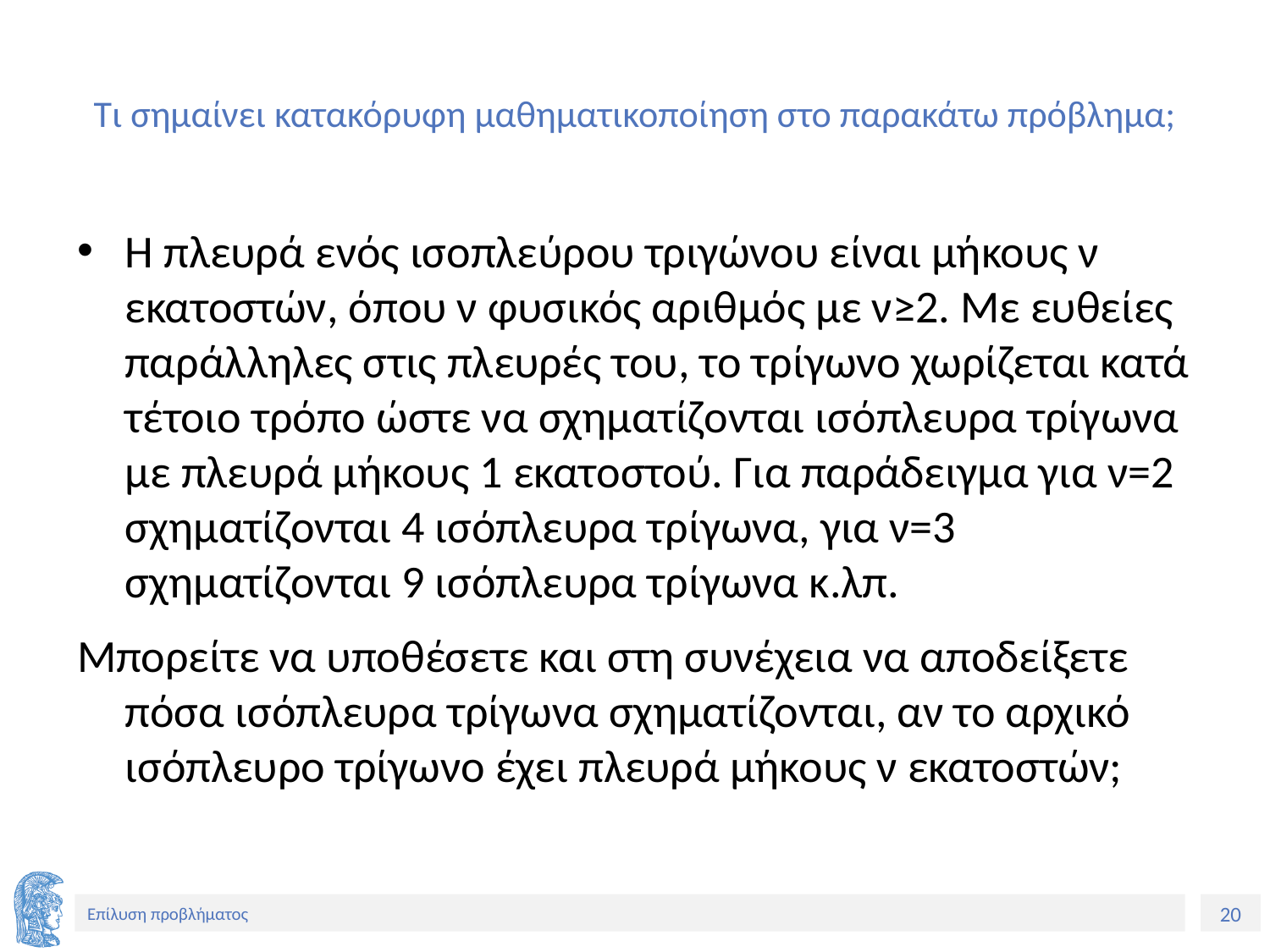

# Τι σημαίνει κατακόρυφη μαθηματικοποίηση στο παρακάτω πρόβλημα;
Η πλευρά ενός ισοπλεύρου τριγώνου είναι μήκους ν εκατοστών, όπου ν φυσικός αριθμός με ν≥2. Με ευθείες παράλληλες στις πλευρές του, το τρίγωνο χωρίζεται κατά τέτοιο τρόπο ώστε να σχηματίζονται ισόπλευρα τρίγωνα με πλευρά μήκους 1 εκατοστού. Για παράδειγμα για ν=2 σχηματίζονται 4 ισόπλευρα τρίγωνα, για ν=3 σχηματίζονται 9 ισόπλευρα τρίγωνα κ.λπ.
Μπορείτε να υποθέσετε και στη συνέχεια να αποδείξετε πόσα ισόπλευρα τρίγωνα σχηματίζονται, αν το αρχικό ισόπλευρο τρίγωνο έχει πλευρά μήκους ν εκατοστών;